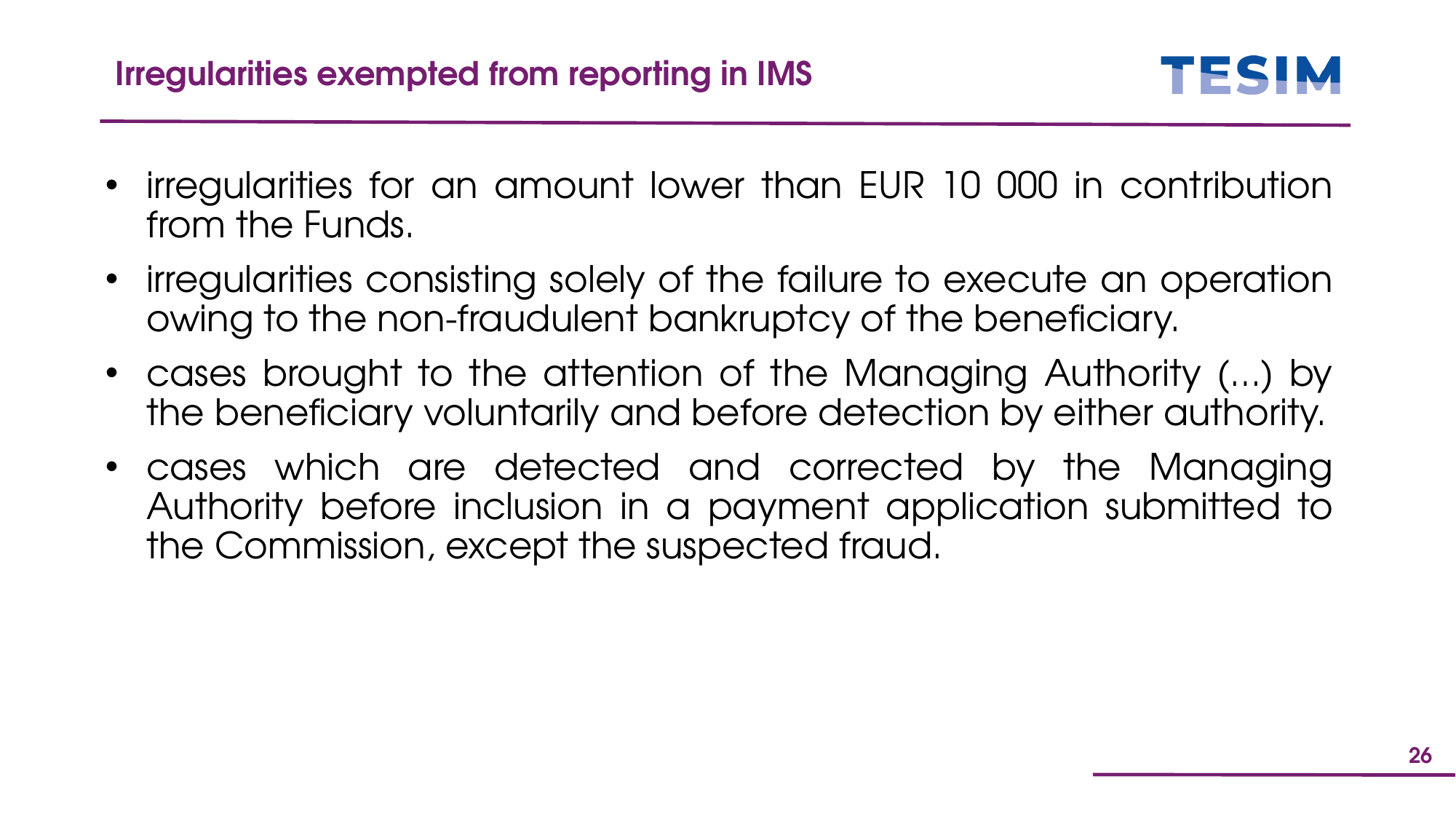

Irregularities exempted from reporting in IMS
irregularities for an amount lower than EUR 10 000 in contribution from the Funds.
irregularities consisting solely of the failure to execute an operation owing to the non-fraudulent bankruptcy of the beneficiary.
cases brought to the attention of the Managing Authority (…) by the beneficiary voluntarily and before detection by either authority.
cases which are detected and corrected by the Managing Authority before inclusion in a payment application submitted to the Commission, except the suspected fraud.